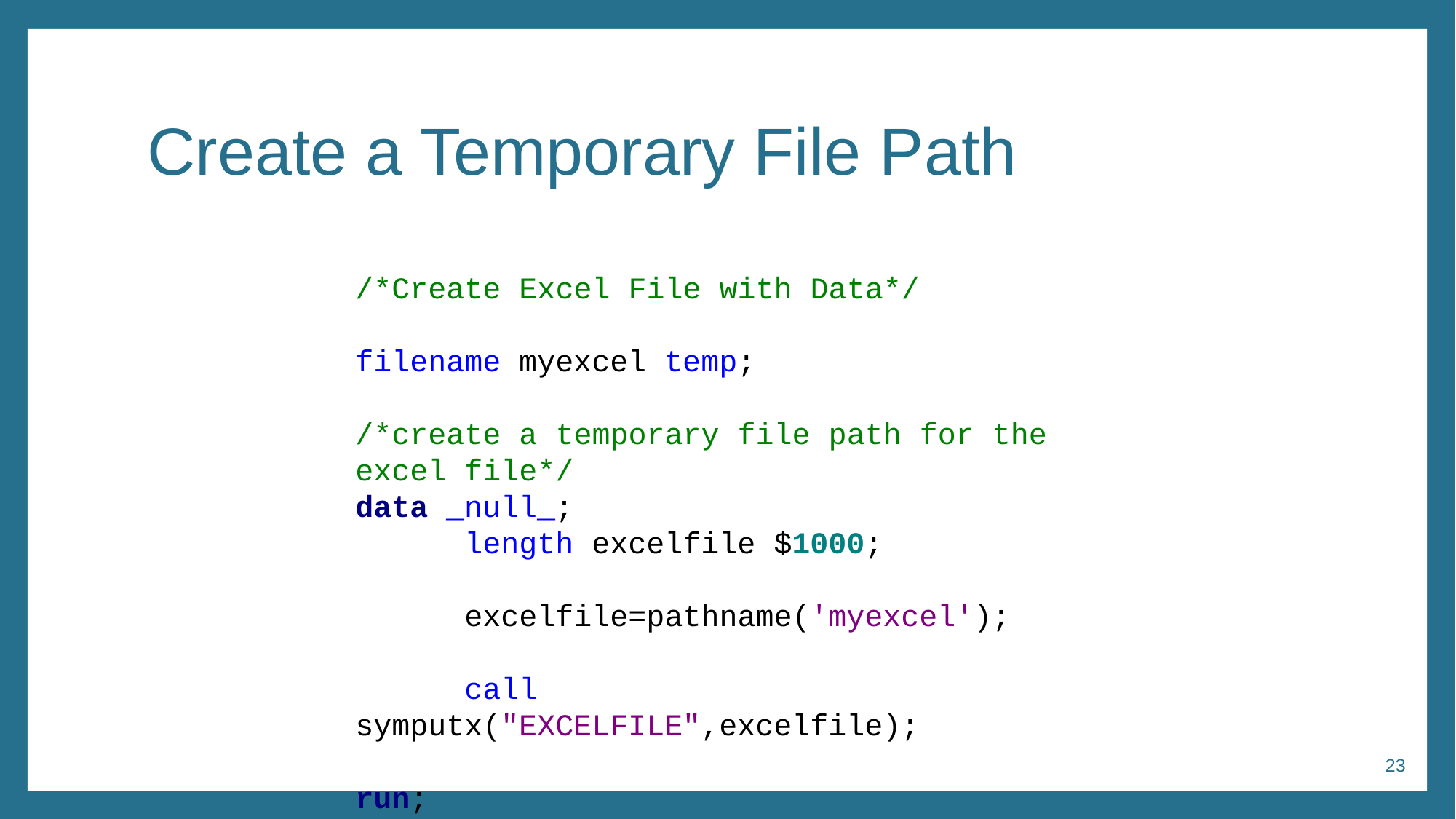

# Create a Temporary File Path
/*Create Excel File with Data*/
filename myexcel temp;

/*create a temporary file path for the excel file*/
data _null_;
	length excelfile $1000;
	excelfile=pathname('myexcel');
	call symputx("EXCELFILE",excelfile);
run;
%put &excelfile;
23